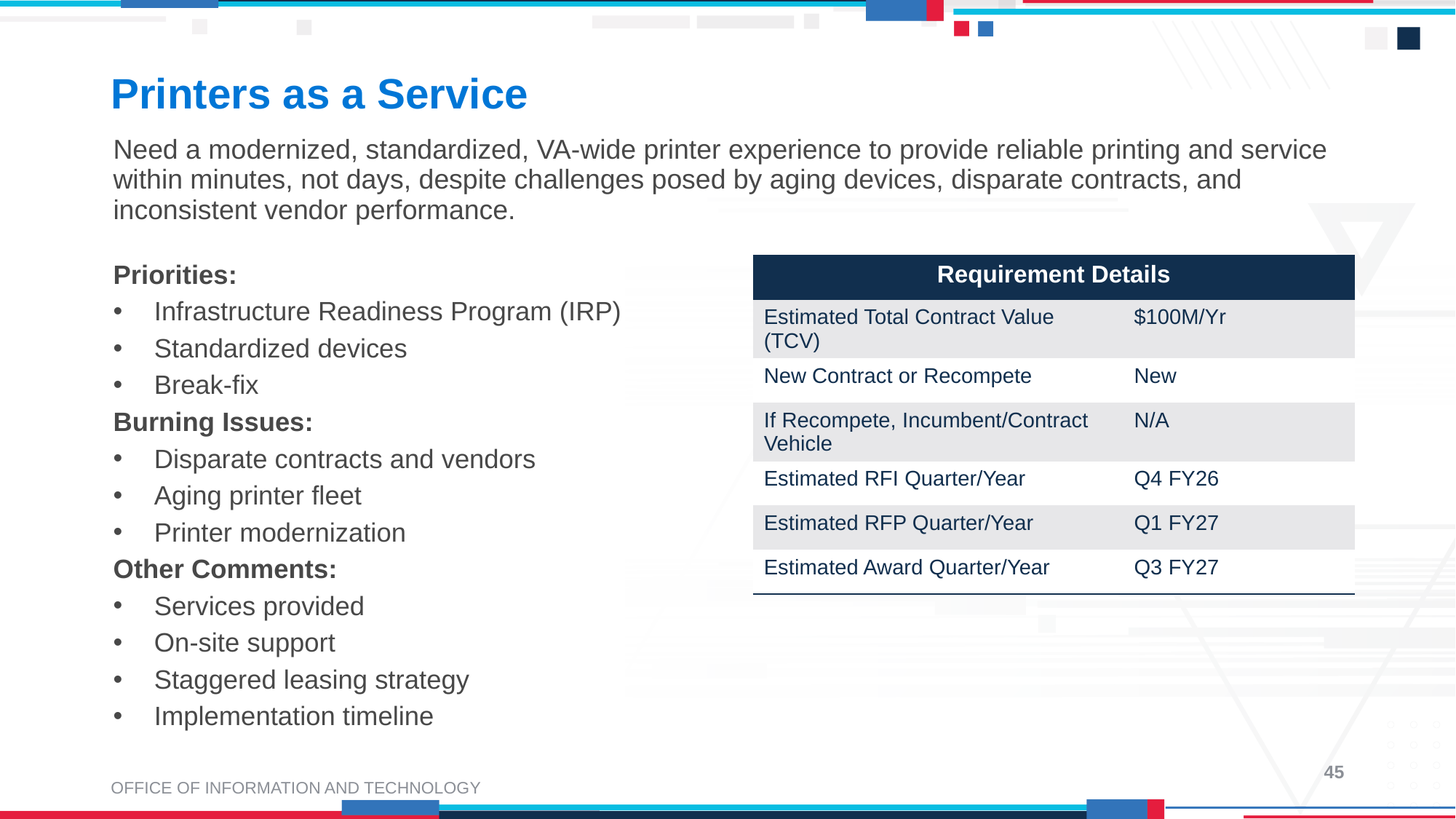

# Printers as a Service
Need a modernized, standardized, VA‑wide printer experience to provide reliable printing and service within minutes, not days, despite challenges posed by aging devices, disparate contracts, and inconsistent vendor performance.
Priorities:
Infrastructure Readiness Program (IRP)
Standardized devices
Break-fix
Burning Issues:
Disparate contracts and vendors
Aging printer fleet
Printer modernization
Other Comments:
Services provided
On-site support
Staggered leasing strategy
Implementation timeline
| Requirement Details |  |
| --- | --- |
| Estimated Total Contract Value (TCV) | $100M/Yr |
| New Contract or Recompete | New |
| If Recompete, Incumbent/Contract Vehicle | N/A |
| Estimated RFI Quarter/Year | Q4 FY26 |
| Estimated RFP Quarter/Year | Q1 FY27 |
| Estimated Award Quarter/Year | Q3 FY27 |
45
OFFICE OF INFORMATION AND TECHNOLOGY